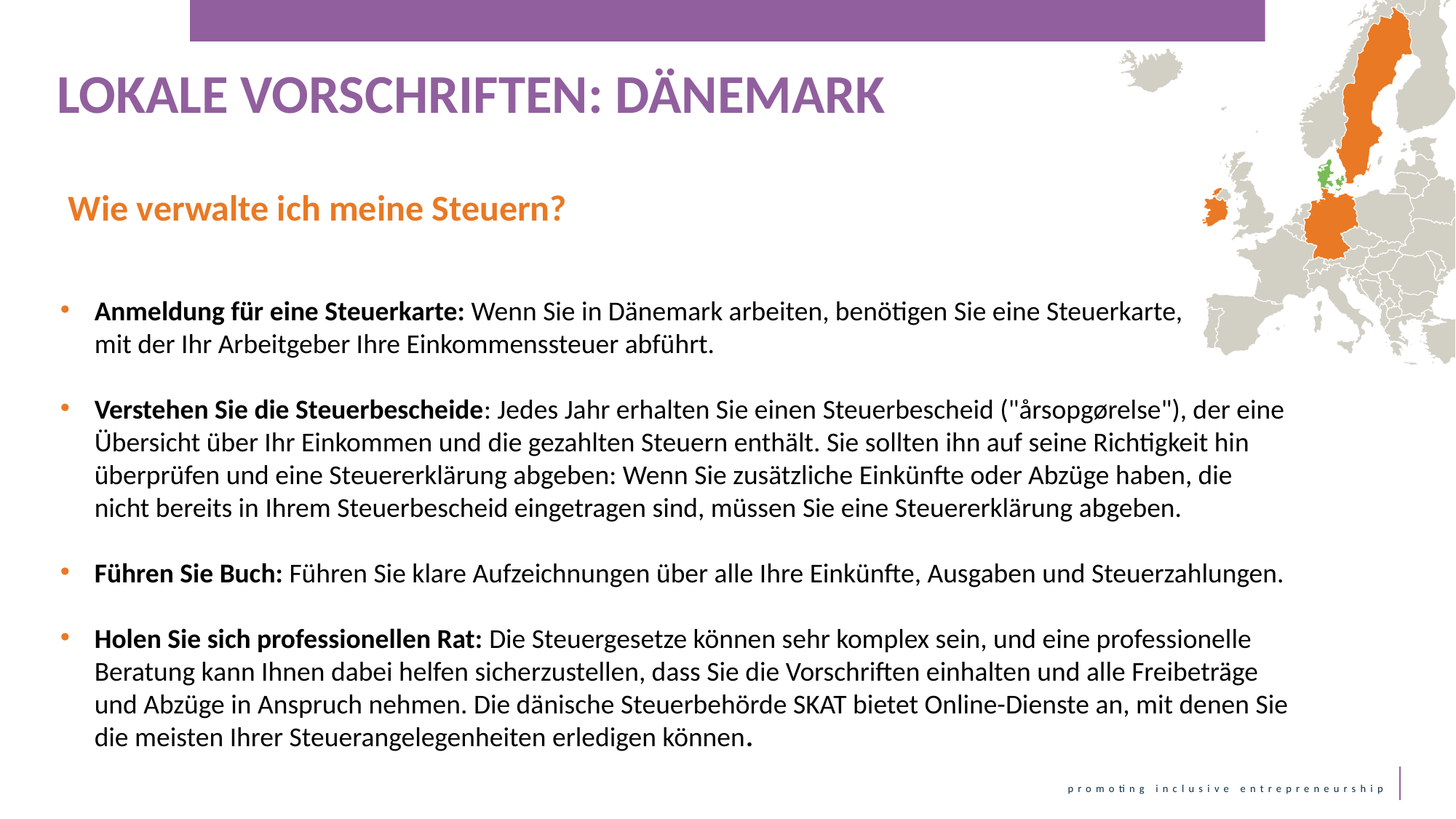

LOKALE VORSCHRIFTEN: DÄNEMARK
Wie verwalte ich meine Steuern?
Anmeldung für eine Steuerkarte: Wenn Sie in Dänemark arbeiten, benötigen Sie eine Steuerkarte,             mit der Ihr Arbeitgeber Ihre Einkommenssteuer abführt.

Verstehen Sie die Steuerbescheide: Jedes Jahr erhalten Sie einen Steuerbescheid ("årsopgørelse"), der eine Übersicht über Ihr Einkommen und die gezahlten Steuern enthält. Sie sollten ihn auf seine Richtigkeit hin überprüfen und eine Steuererklärung abgeben: Wenn Sie zusätzliche Einkünfte oder Abzüge haben, die nicht bereits in Ihrem Steuerbescheid eingetragen sind, müssen Sie eine Steuererklärung abgeben.

Führen Sie Buch: Führen Sie klare Aufzeichnungen über alle Ihre Einkünfte, Ausgaben und Steuerzahlungen.

Holen Sie sich professionellen Rat: Die Steuergesetze können sehr komplex sein, und eine professionelle Beratung kann Ihnen dabei helfen sicherzustellen, dass Sie die Vorschriften einhalten und alle Freibeträge und Abzüge in Anspruch nehmen. Die dänische Steuerbehörde SKAT bietet Online-Dienste an, mit denen Sie die meisten Ihrer Steuerangelegenheiten erledigen können.